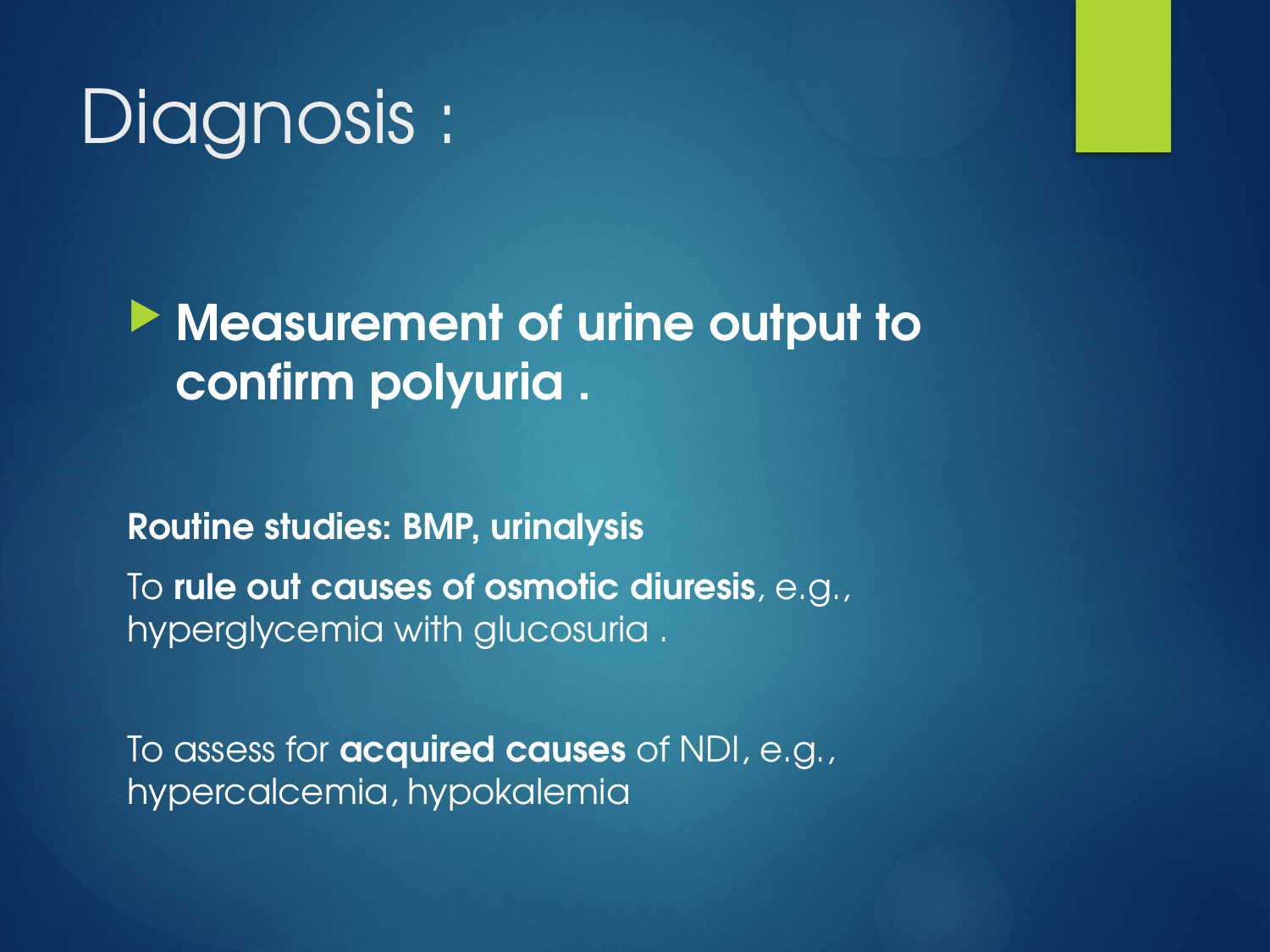

# Diagnosis :
Measurement of urine output to confirm polyuria .

Routine studies: BMP, urinalysis
To rule out causes of osmotic diuresis, e.g., hyperglycemia with glucosuria .

To assess for acquired causes of NDI, e.g., hypercalcemia, hypokalemia